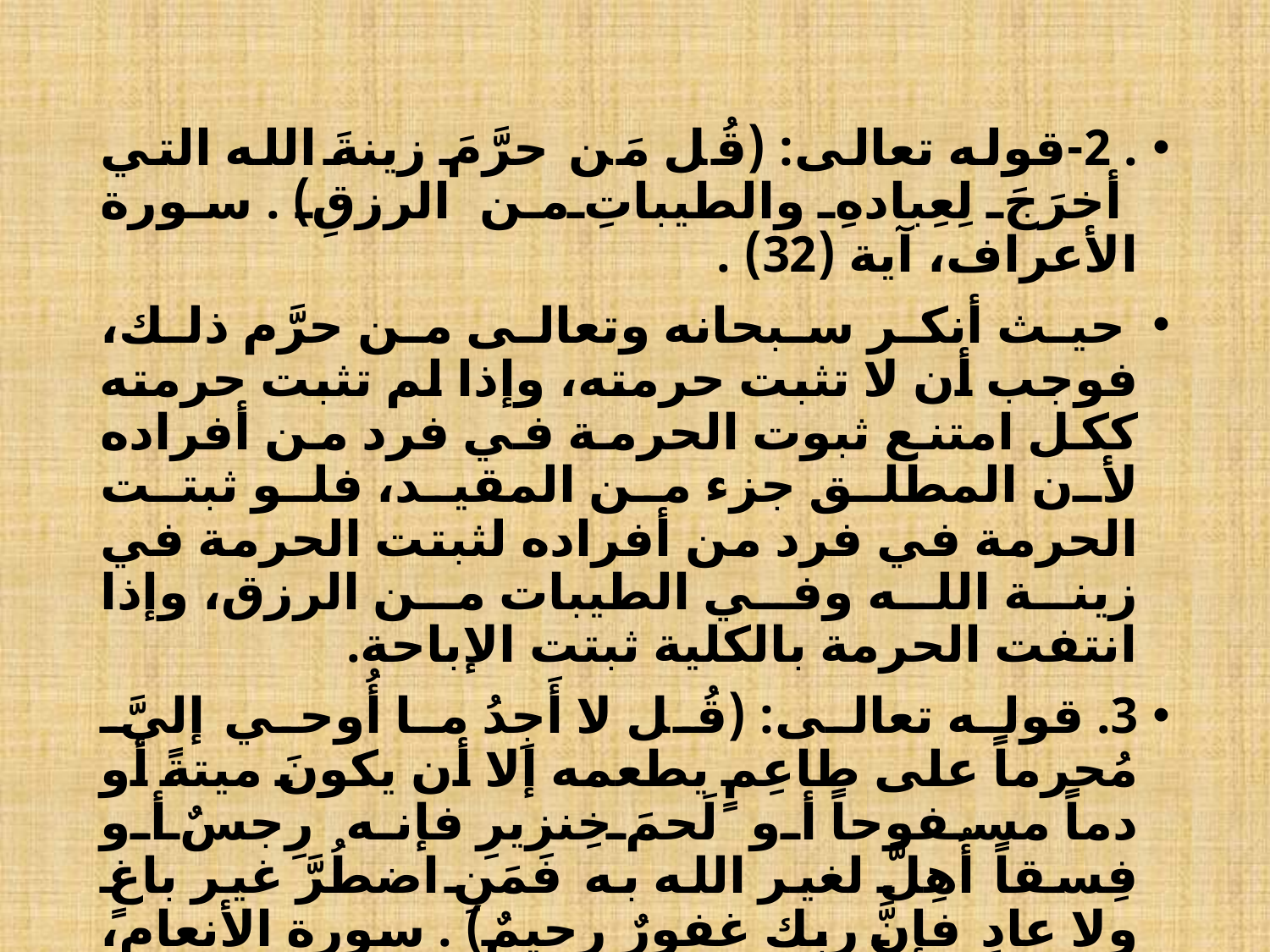

. 2-قوله تعالى: (قُل مَن حرَّمَ زينةَ الله التي أخرَجَ لِعِبادهِ والطيباتِ من الرزقِ) . سورة الأعراف، آية (32) .
 حيث أنكر سبحانه وتعالى من حرَّم ذلك، فوجب أن لا تثبت حرمته، وإذا لم تثبت حرمته ككل امتنع ثبوت الحرمة في فرد من أفراده لأن المطلق جزء من المقيد، فلو ثبتت الحرمة في فرد من أفراده لثبتت الحرمة في زينة الله وفي الطيبات من الرزق، وإذا انتفت الحرمة بالكلية ثبتت الإباحة.
3. قوله تعالى: (قُل لا أَجِدُ ما أُوحي إليَّ مُحرماً على طاعِمٍ يطعمه إلا أن يكونَ ميتةً أو دماً مسفوحاً أو لَحمَ خِنزيرِ فإنه رِجسٌ أو فِسقاً أُهِلَّ لغير الله به فَمَنِ اضطُرَّ غير باغٍ ولا عادٍ فإنَّ ربك غفورٌ رحيمٌ) . سورة الأنعام، آية (145) .
فجعل الأصل الإباحة والتحريم مستثن.